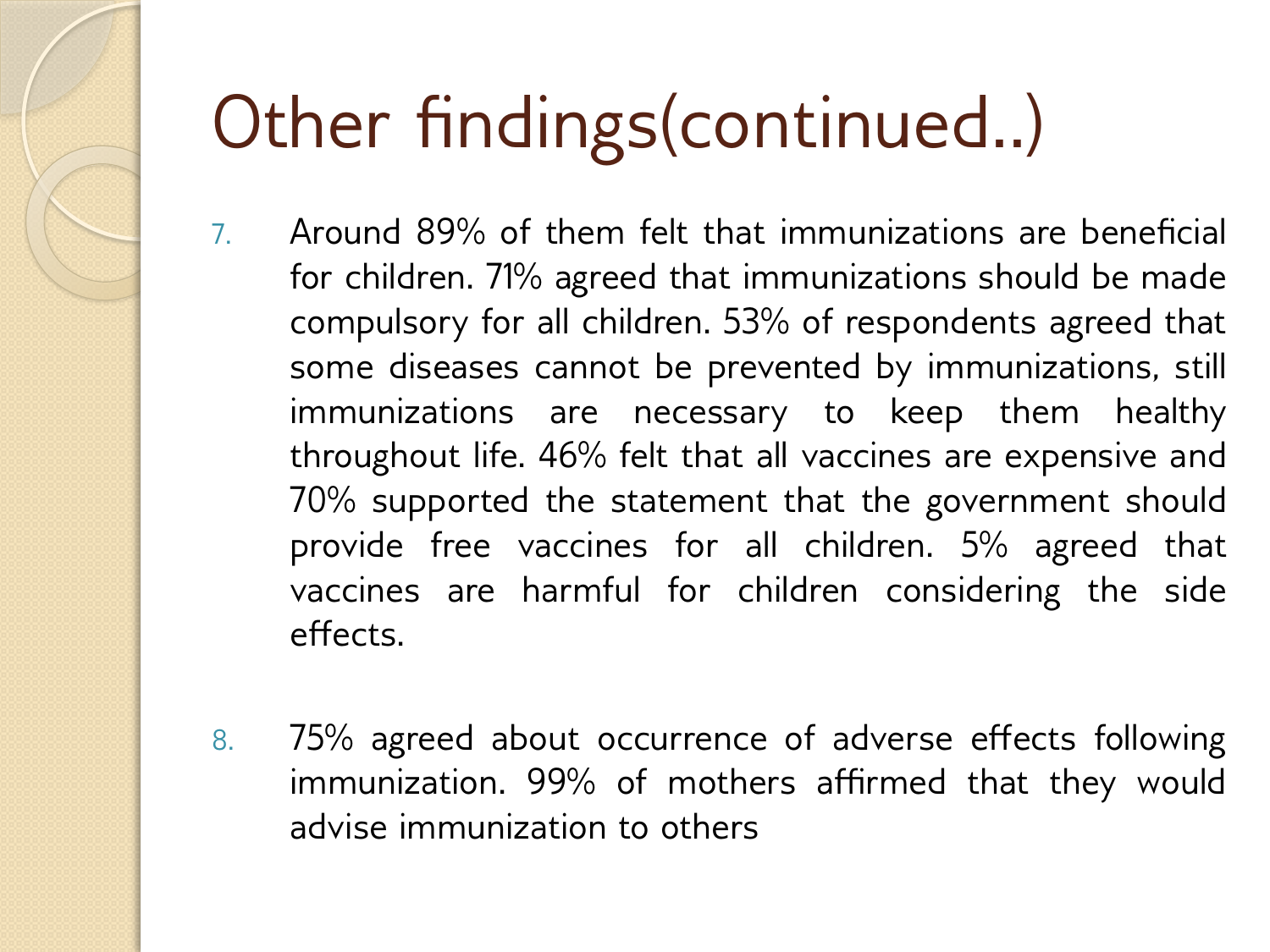

# Other findings(continued..)
Around 89% of them felt that immunizations are beneficial for children. 71% agreed that immunizations should be made compulsory for all children. 53% of respondents agreed that some diseases cannot be prevented by immunizations, still immunizations are necessary to keep them healthy throughout life. 46% felt that all vaccines are expensive and 70% supported the statement that the government should provide free vaccines for all children. 5% agreed that vaccines are harmful for children considering the side effects.

75% agreed about occurrence of adverse effects following immunization. 99% of mothers affirmed that they would advise immunization to others